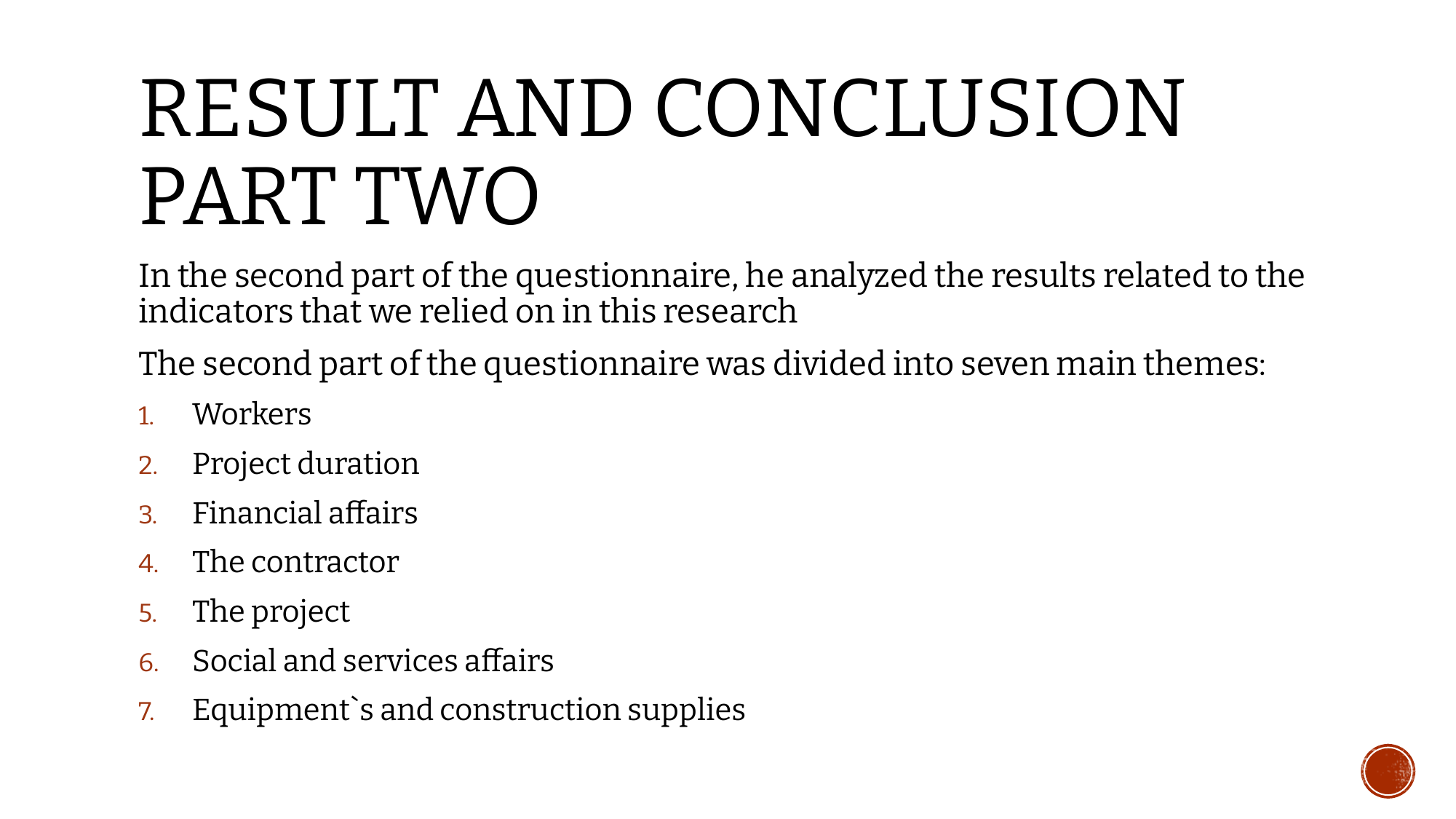

# Result and conclusion part two
In the second part of the questionnaire, he analyzed the results related to the indicators that we relied on in this research
The second part of the questionnaire was divided into seven main themes:
Workers
Project duration
Financial affairs
The contractor
The project
Social and services affairs
Equipment`s and construction supplies